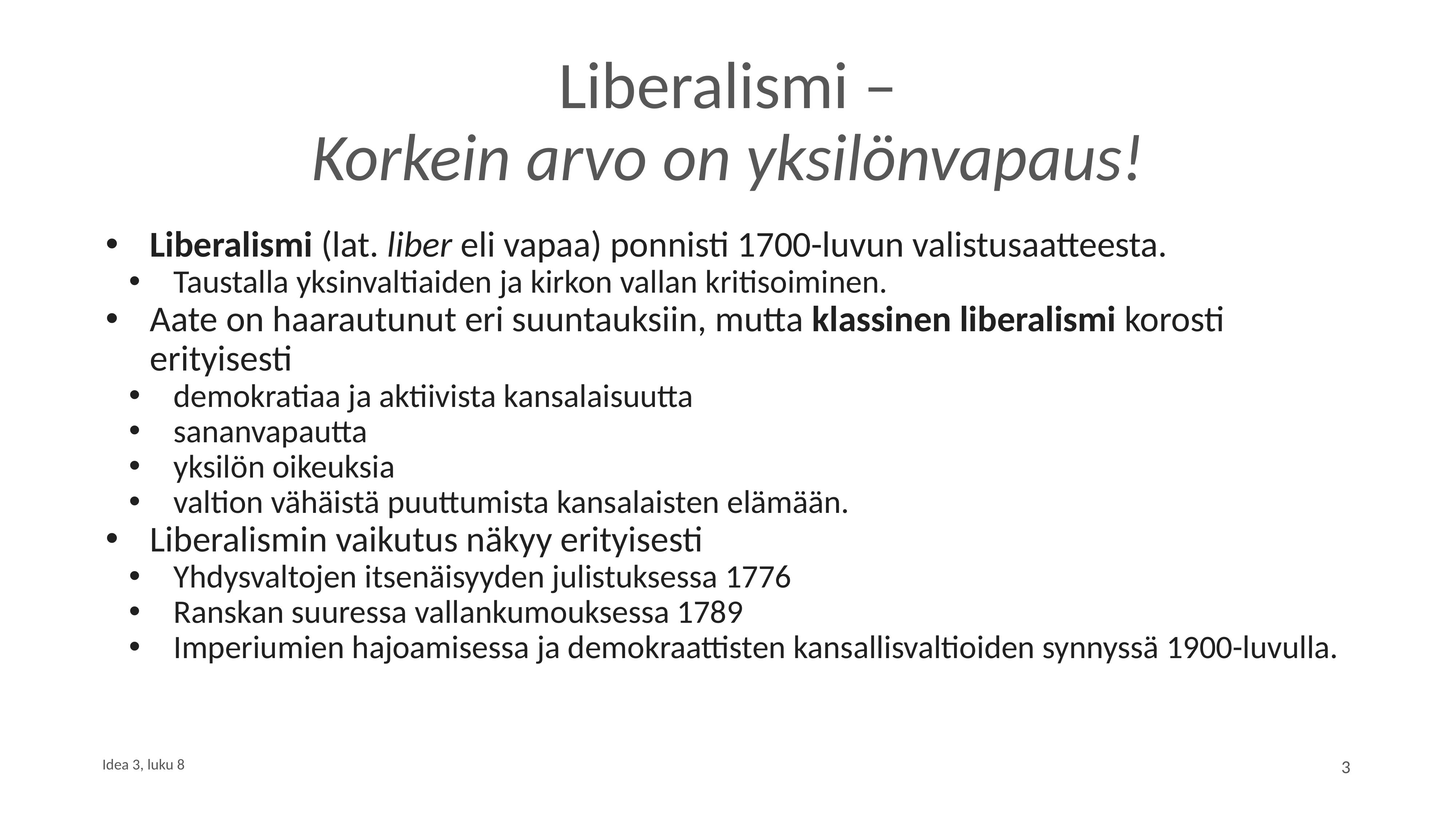

# Liberalismi – Korkein arvo on yksilönvapaus!
Liberalismi (lat. liber eli vapaa) ponnisti 1700-luvun valistusaatteesta.
Taustalla yksinvaltiaiden ja kirkon vallan kritisoiminen.
Aate on haarautunut eri suuntauksiin, mutta klassinen liberalismi korosti erityisesti
demokratiaa ja aktiivista kansalaisuutta
sananvapautta
yksilön oikeuksia
valtion vähäistä puuttumista kansalaisten elämään.
Liberalismin vaikutus näkyy erityisesti
Yhdysvaltojen itsenäisyyden julistuksessa 1776
Ranskan suuressa vallankumouksessa 1789
Imperiumien hajoamisessa ja demokraattisten kansallisvaltioiden synnyssä 1900-luvulla.
Idea 3, luku 8
3